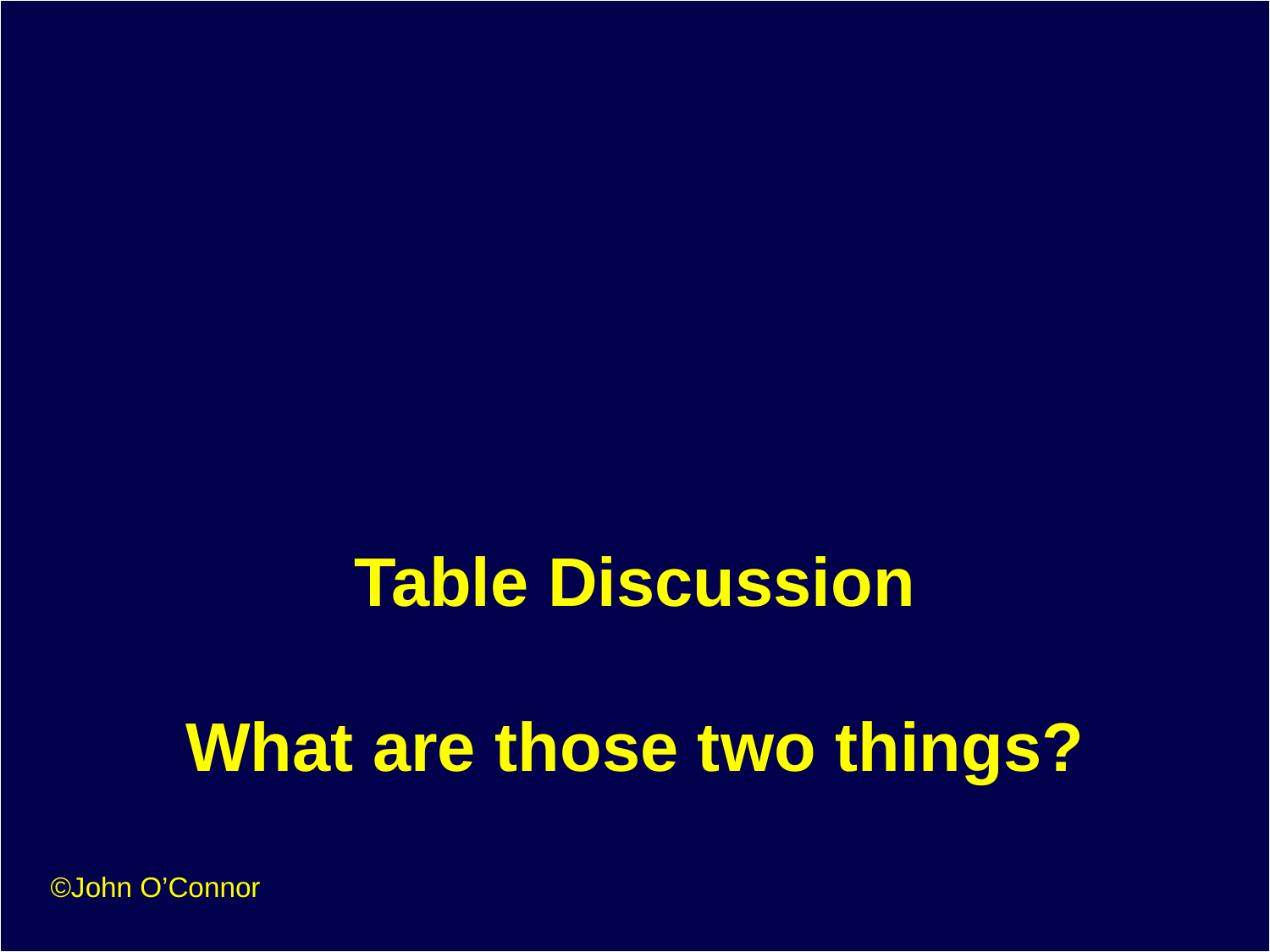

# Table Discussion What are those two things?